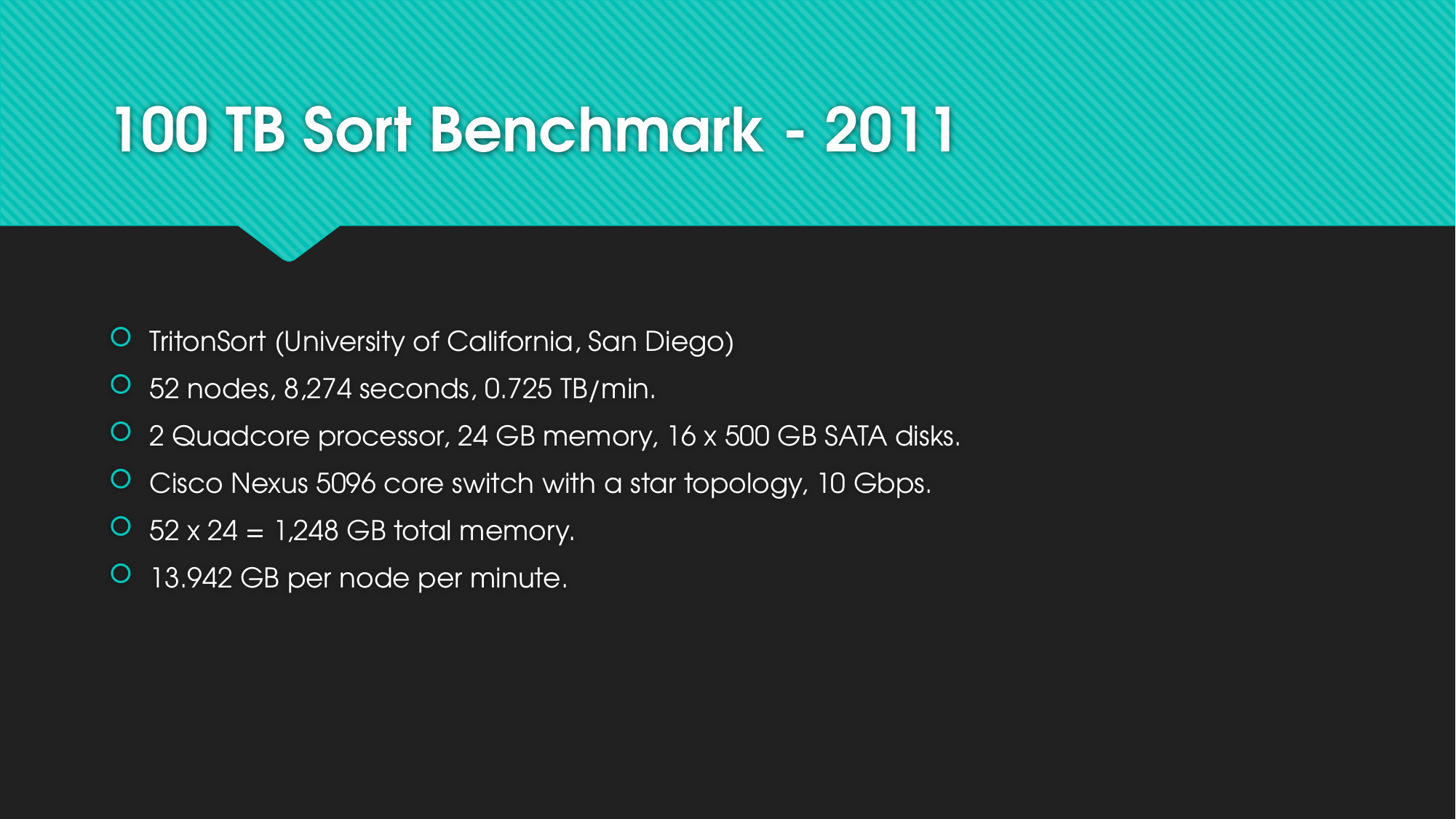

# 100 TB Sort Benchmark - 2011
TritonSort (University of California, San Diego)
52 nodes, 8,274 seconds, 0.725 TB/min.
2 Quadcore processor, 24 GB memory, 16 x 500 GB SATA disks.
Cisco Nexus 5096 core switch with a star topology, 10 Gbps.
52 x 24 = 1,248 GB total memory.
13.942 GB per node per minute.